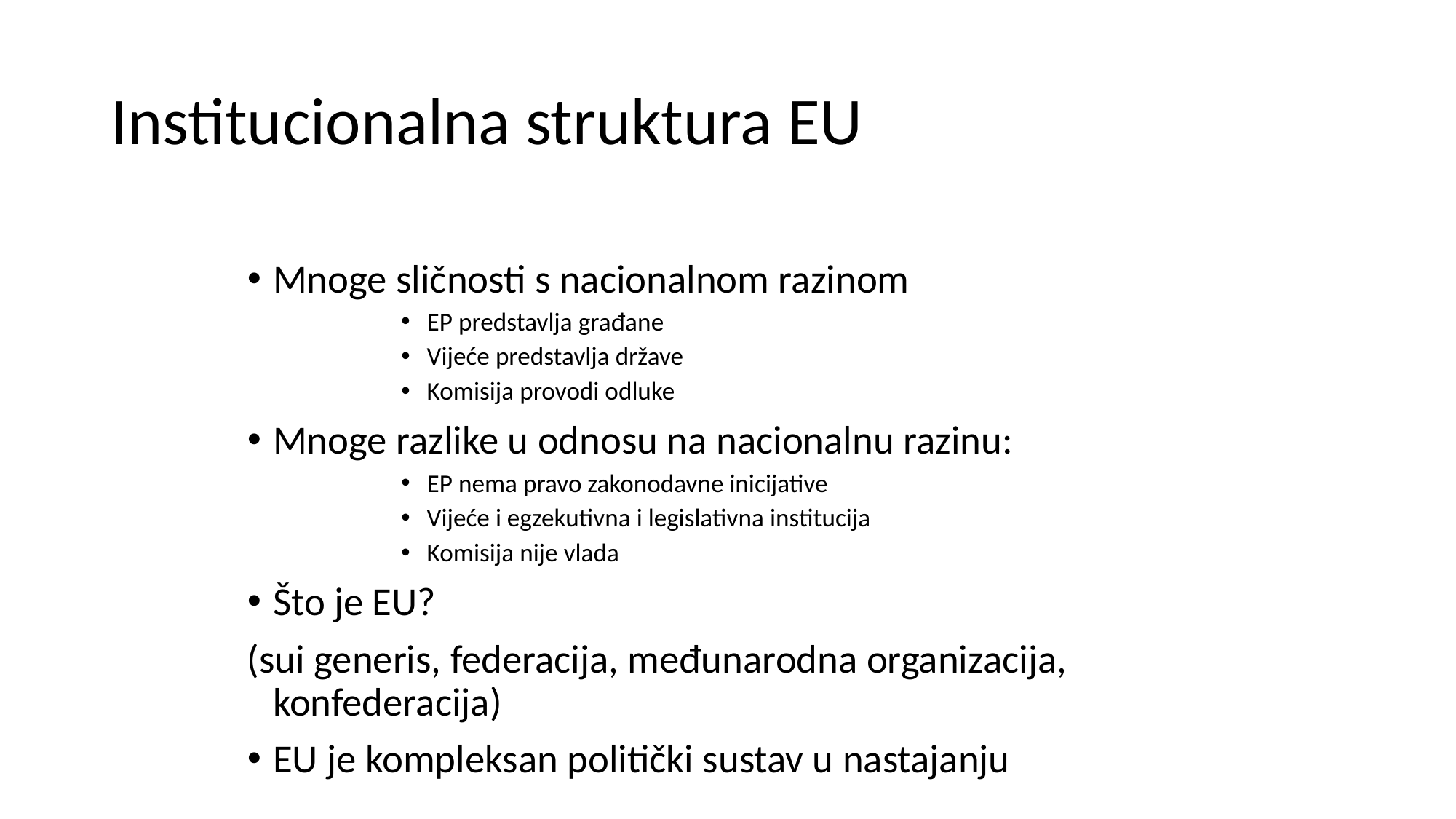

# Institucionalna struktura EU

Mnoge sličnosti s nacionalnom razinom
EP predstavlja građane
Vijeće predstavlja države
Komisija provodi odluke
Mnoge razlike u odnosu na nacionalnu razinu:
EP nema pravo zakonodavne inicijative
Vijeće i egzekutivna i legislativna institucija
Komisija nije vlada
Što je EU?
(sui generis, federacija, međunarodna organizacija, konfederacija)
EU je kompleksan politički sustav u nastajanju